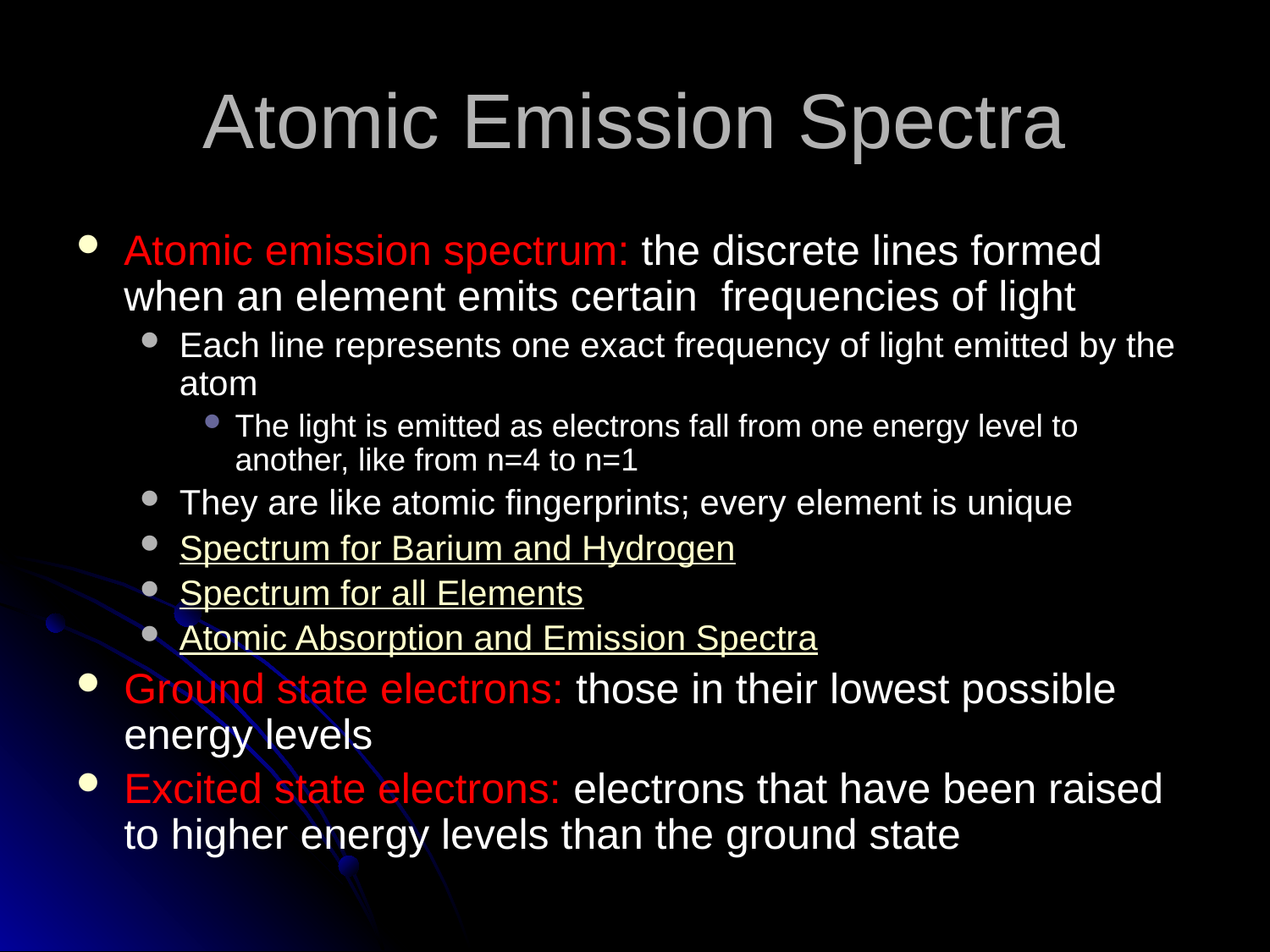

# Atomic Emission Spectra
Atomic emission spectrum: the discrete lines formed when an element emits certain  frequencies of light
Each line represents one exact frequency of light emitted by the atom
The light is emitted as electrons fall from one energy level to another, like from n=4 to n=1
They are like atomic fingerprints; every element is unique
Spectrum for Barium and Hydrogen
Spectrum for all Elements
Atomic Absorption and Emission Spectra
Ground state electrons: those in their lowest possible energy levels
Excited state electrons: electrons that have been raised to higher energy levels than the ground state